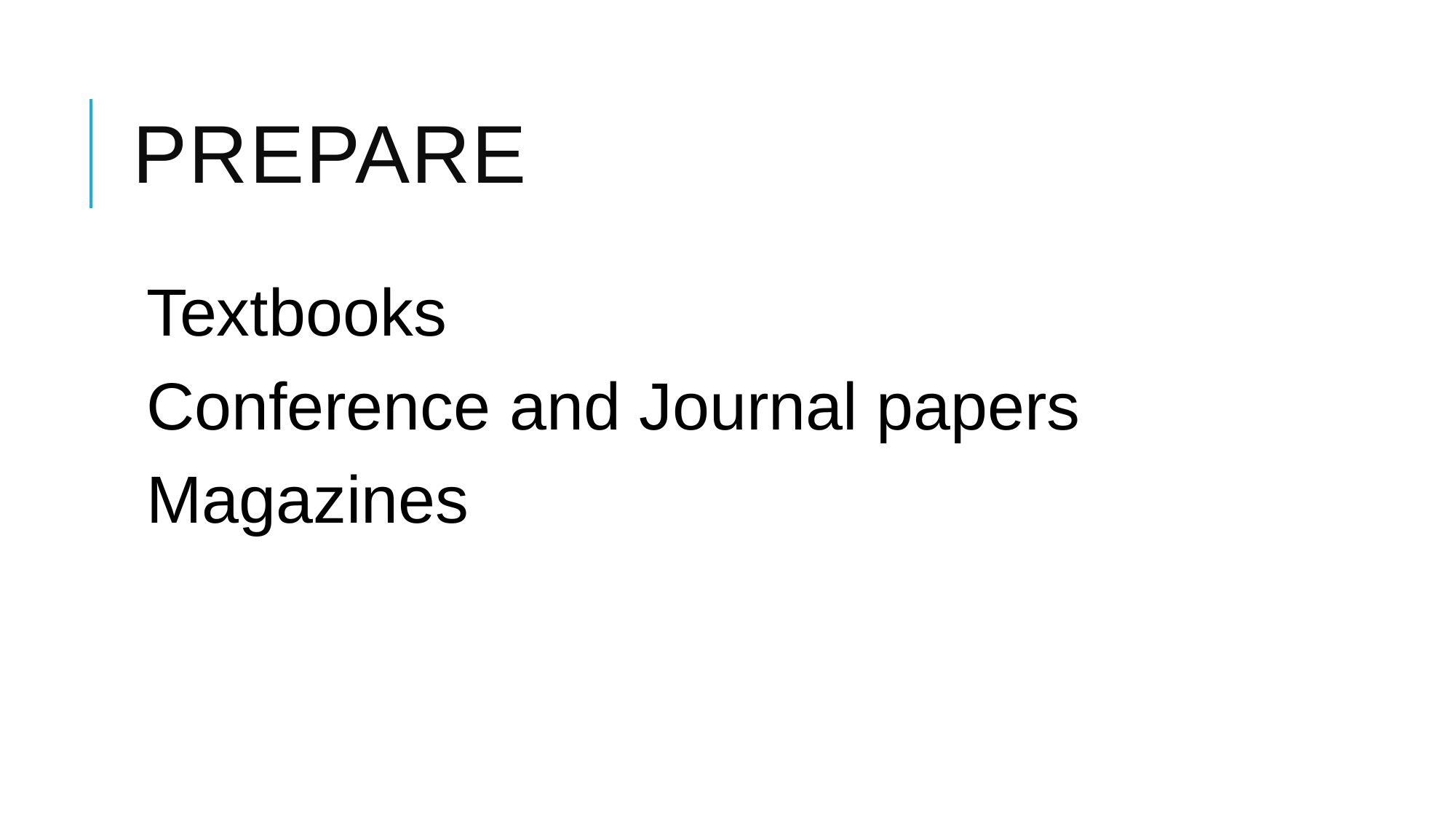

# Prepare
Textbooks
Conference and Journal papers
Magazines